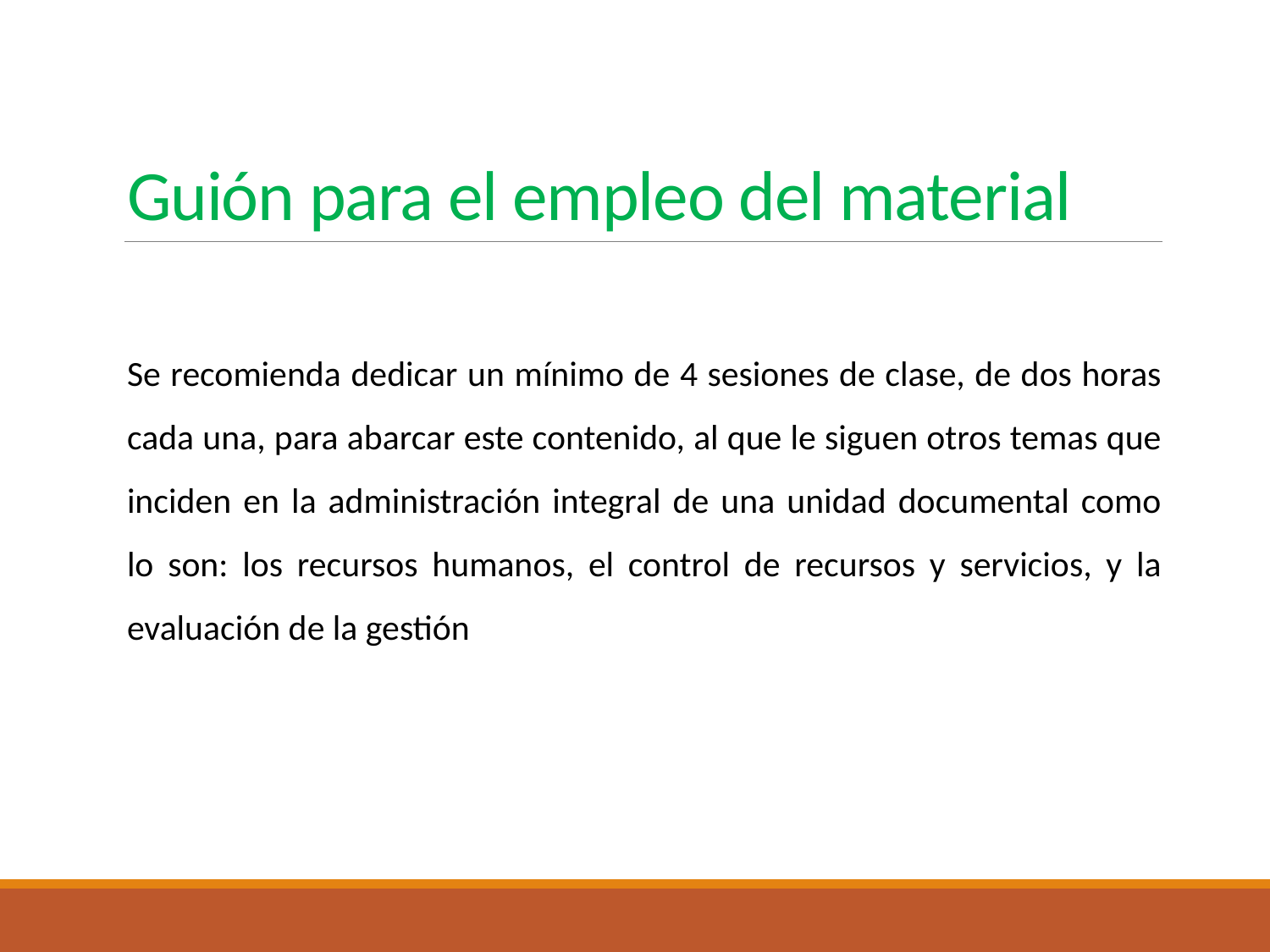

# Guión para el empleo del material

Se recomienda dedicar un mínimo de 4 sesiones de clase, de dos horas cada una, para abarcar este contenido, al que le siguen otros temas que inciden en la administración integral de una unidad documental como lo son: los recursos humanos, el control de recursos y servicios, y la evaluación de la gestión